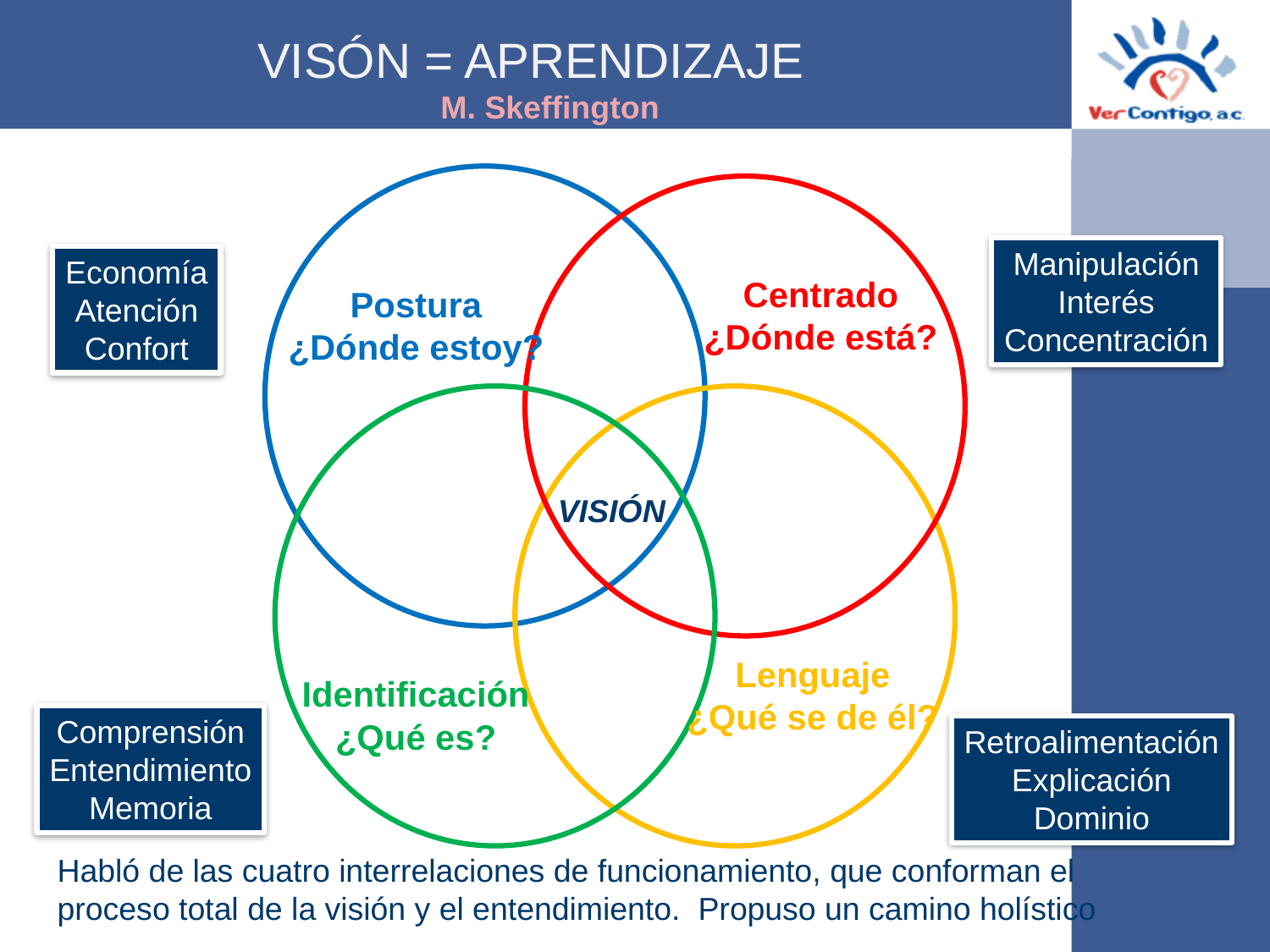

VISÓN = APRENDIZAJE
M. Skeffington

Manipulación
Interés
Concentración
Economía
Atención
Confort
Centrado
¿Dónde está?
Postura
¿Dónde estoy?

VISIÓN
Lenguaje
¿Qué se de él?
Identificación
¿Qué es?
Comprensión
Entendimiento
Memoria
Retroalimentación
Explicación
Dominio

Habló de las cuatro interrelaciones de funcionamiento, que conforman el proceso total de la visión y el entendimiento.  Propuso un camino holístico